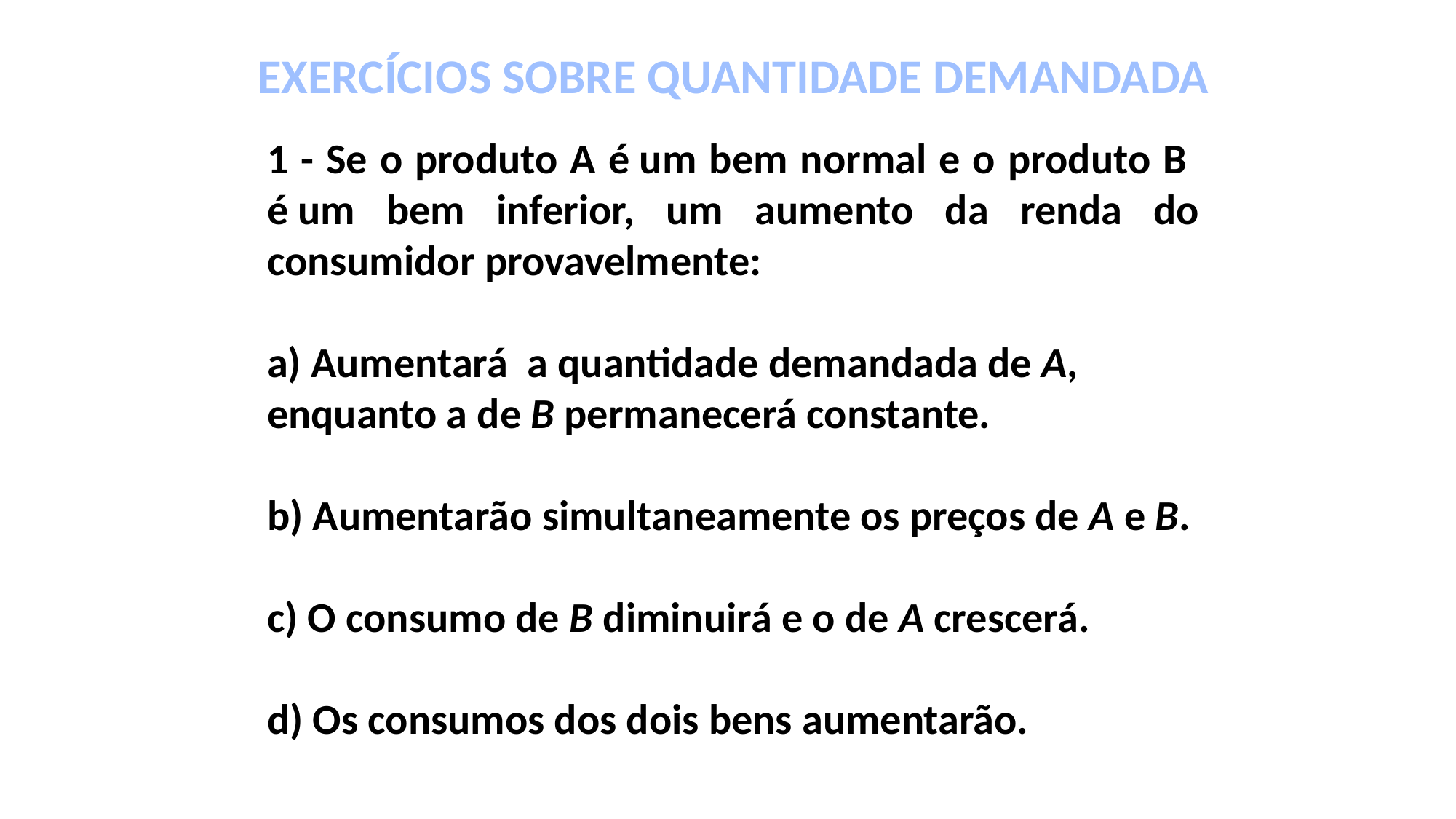

EXERCÍCIOS SOBRE QUANTIDADE DEMANDADA
1 - Se o produto A é um bem normal e o produto B  é um bem inferior, um aumento da renda do consumidor provavelmente:

a) Aumentará  a quantidade demandada de A, enquanto a de B permanecerá constante.

b) Aumentarão simultaneamente os preços de A e B.

c) O consumo de B diminuirá e o de A crescerá.

d) Os consumos dos dois bens aumentarão.